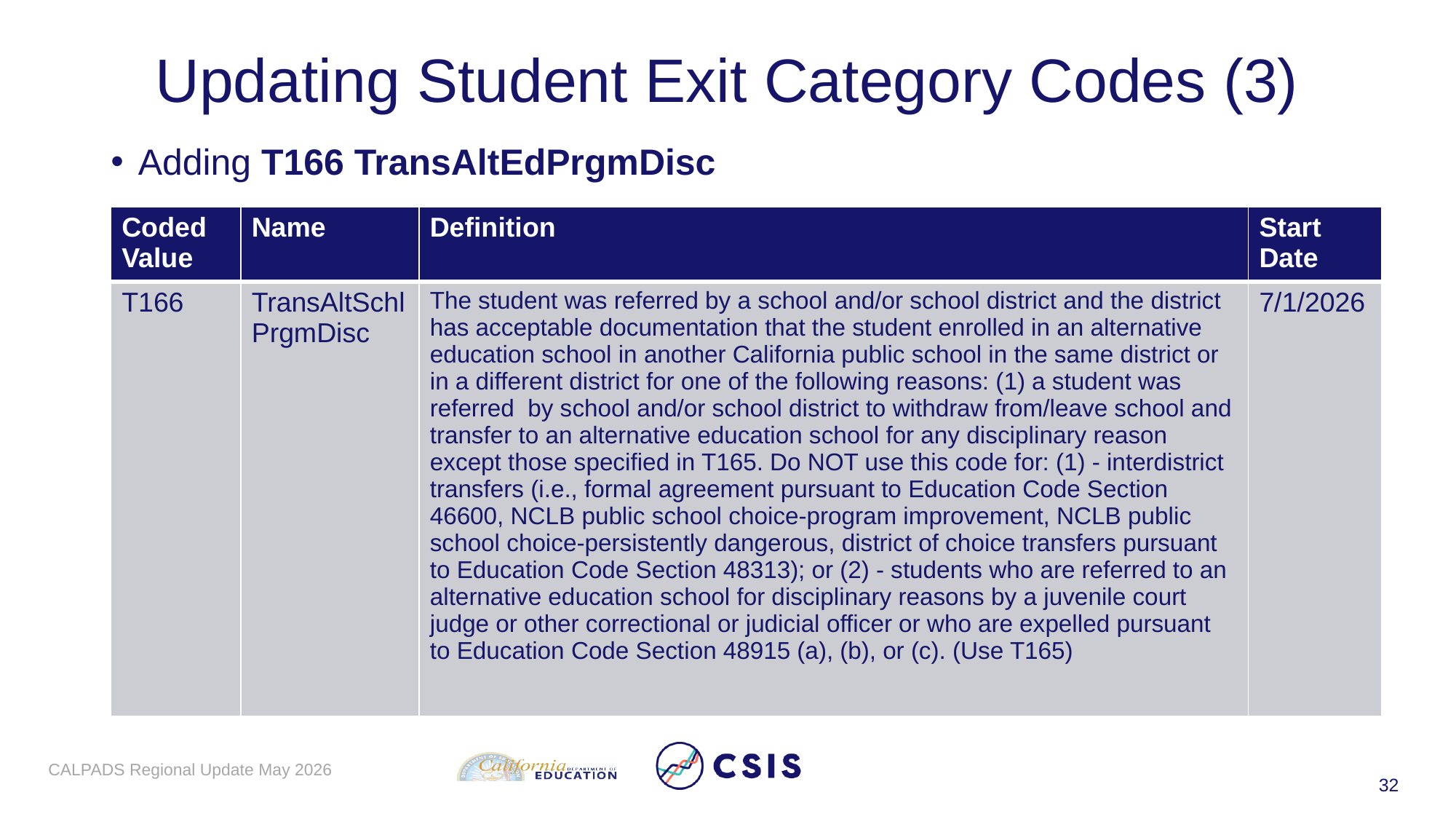

# Updating Student Exit Category Codes (3)
Adding T166 TransAltEdPrgmDisc

| Coded Value | Name | Definition | Start Date |
| --- | --- | --- | --- |
| T166 | TransAltSchlPrgmDisc | The student was referred by a school and/or school district and the district has acceptable documentation that the student enrolled in an alternative education school in another California public school in the same district or in a different district for one of the following reasons: (1) a student was referred by school and/or school district to withdraw from/leave school and transfer to an alternative education school for any disciplinary reason except those specified in T165. Do NOT use this code for: (1) - interdistrict transfers (i.e., formal agreement pursuant to Education Code Section 46600, NCLB public school choice-program improvement, NCLB public school choice-persistently dangerous, district of choice transfers pursuant to Education Code Section 48313); or (2) - students who are referred to an alternative education school for disciplinary reasons by a juvenile court judge or other correctional or judicial officer or who are expelled pursuant to Education Code Section 48915 (a), (b), or (c). (Use T165) | 7/1/2026 |
CALPADS Regional Update May 2026